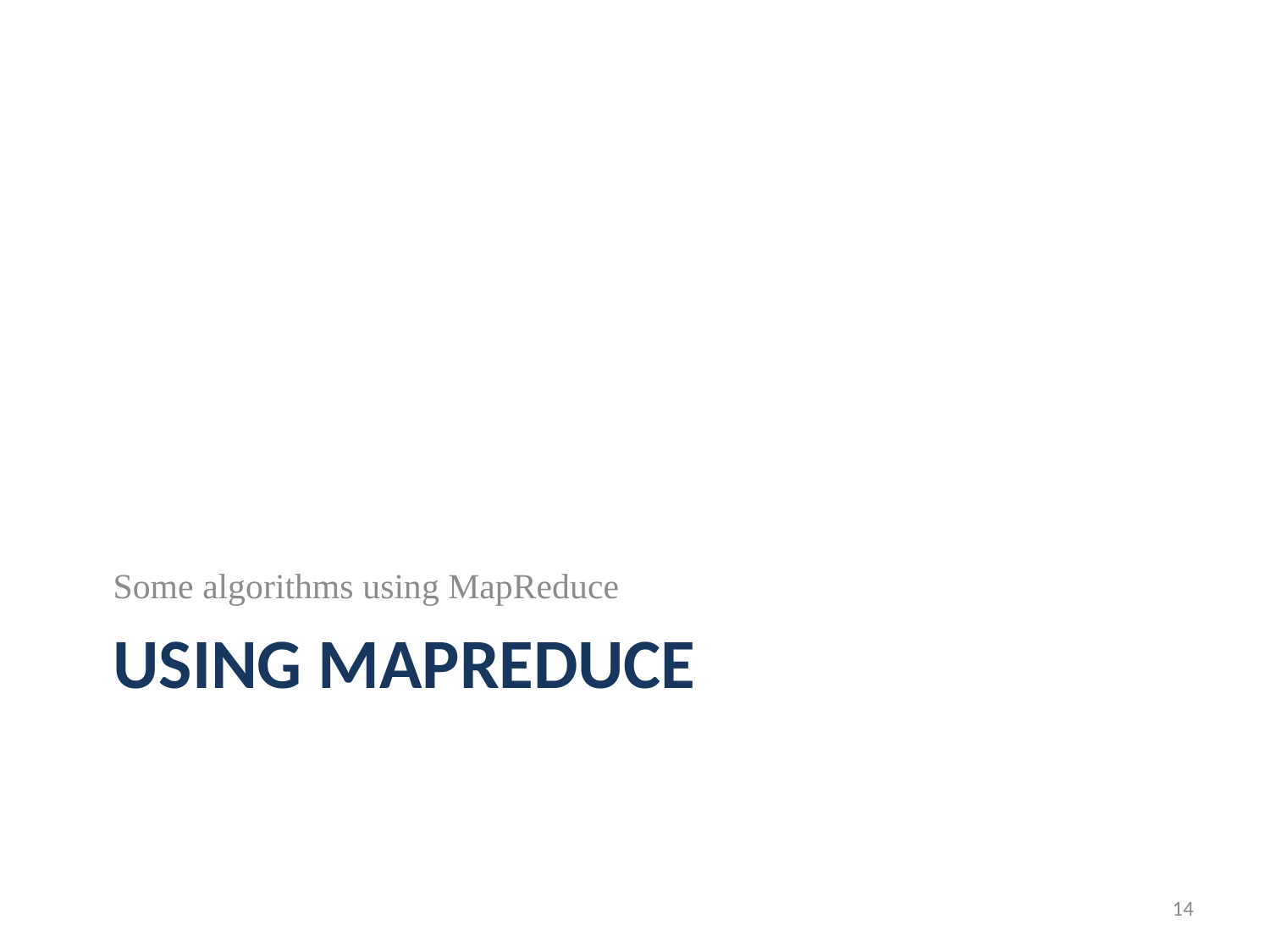

Some algorithms using MapReduce
# using MapReduce
14